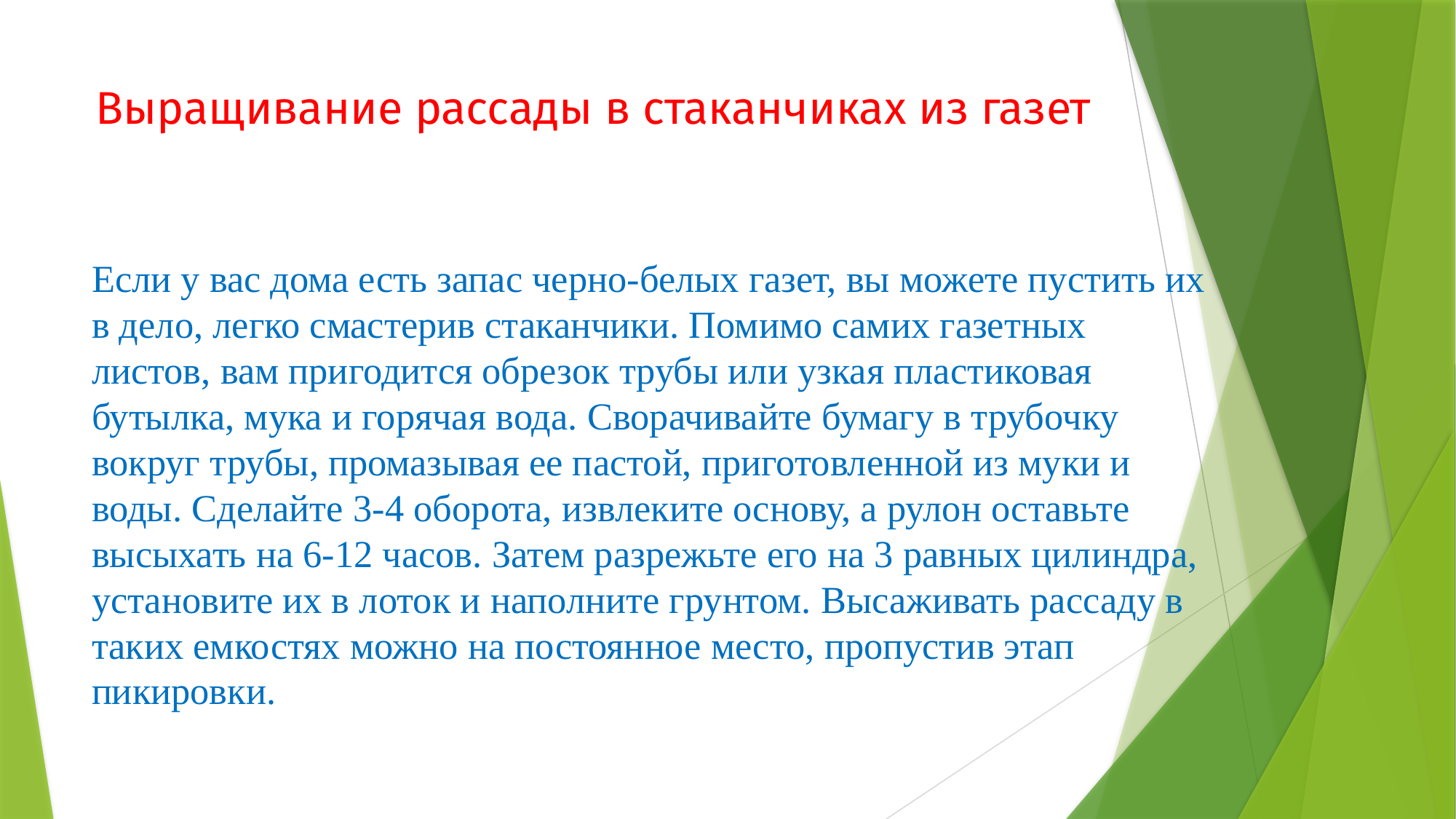

# Выращивание рассады в стаканчиках из газет

Если у вас дома есть запас черно-белых газет, вы можете пустить их в дело, легко смастерив стаканчики. Помимо самих газетных листов, вам пригодится обрезок трубы или узкая пластиковая бутылка, мука и горячая вода. Сворачивайте бумагу в трубочку вокруг трубы, промазывая ее пастой, приготовленной из муки и воды. Сделайте 3-4 оборота, извлеките основу, а рулон оставьте высыхать на 6-12 часов. Затем разрежьте его на 3 равных цилиндра, установите их в лоток и наполните грунтом. Высаживать рассаду в таких емкостях можно на постоянное место, пропустив этап пикировки.